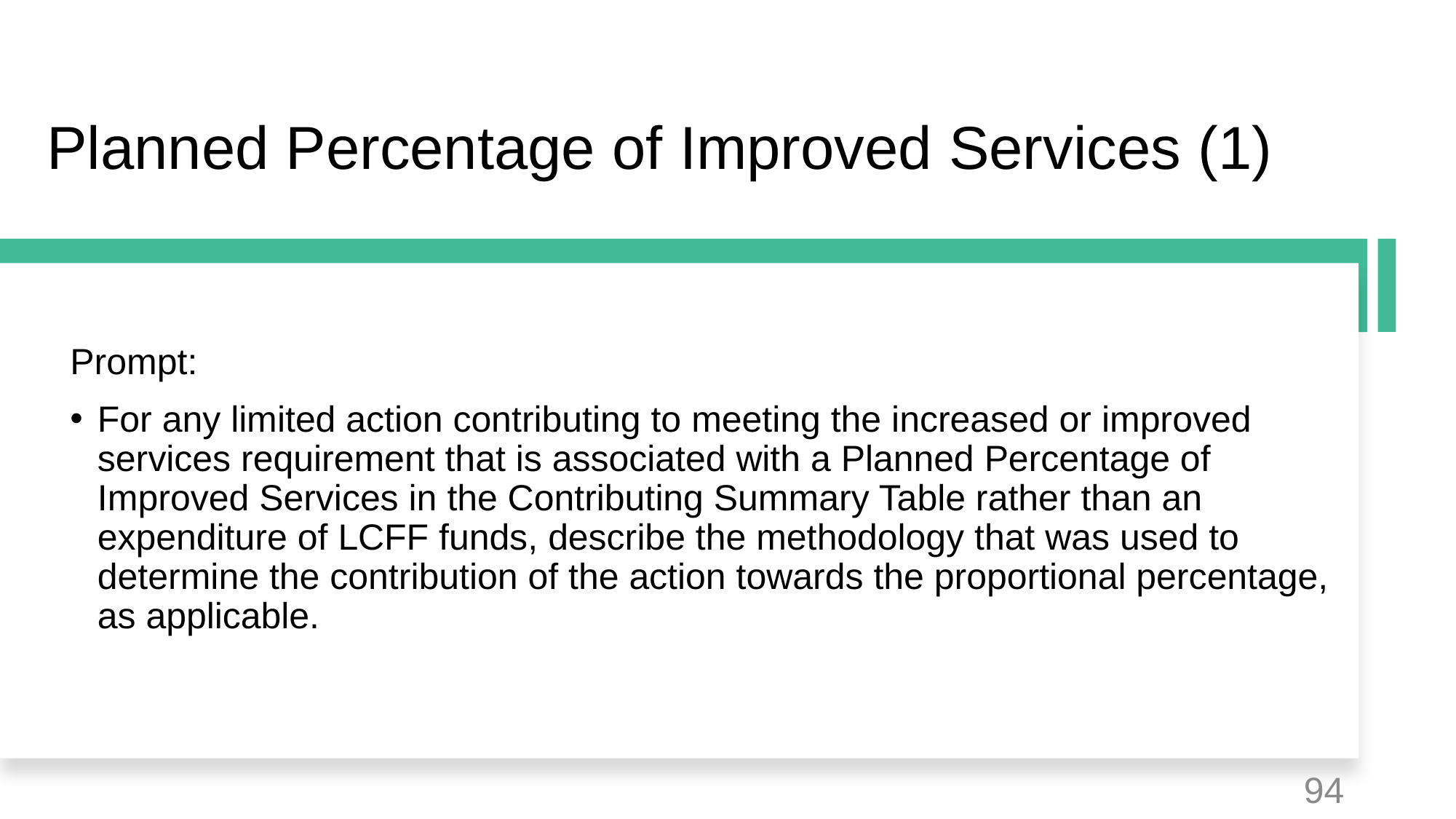

# Planned Percentage of Improved Services (1)
Prompt:
For any limited action contributing to meeting the increased or improved services requirement that is associated with a Planned Percentage of Improved Services in the Contributing Summary Table rather than an expenditure of LCFF funds, describe the methodology that was used to determine the contribution of the action towards the proportional percentage, as applicable.

94